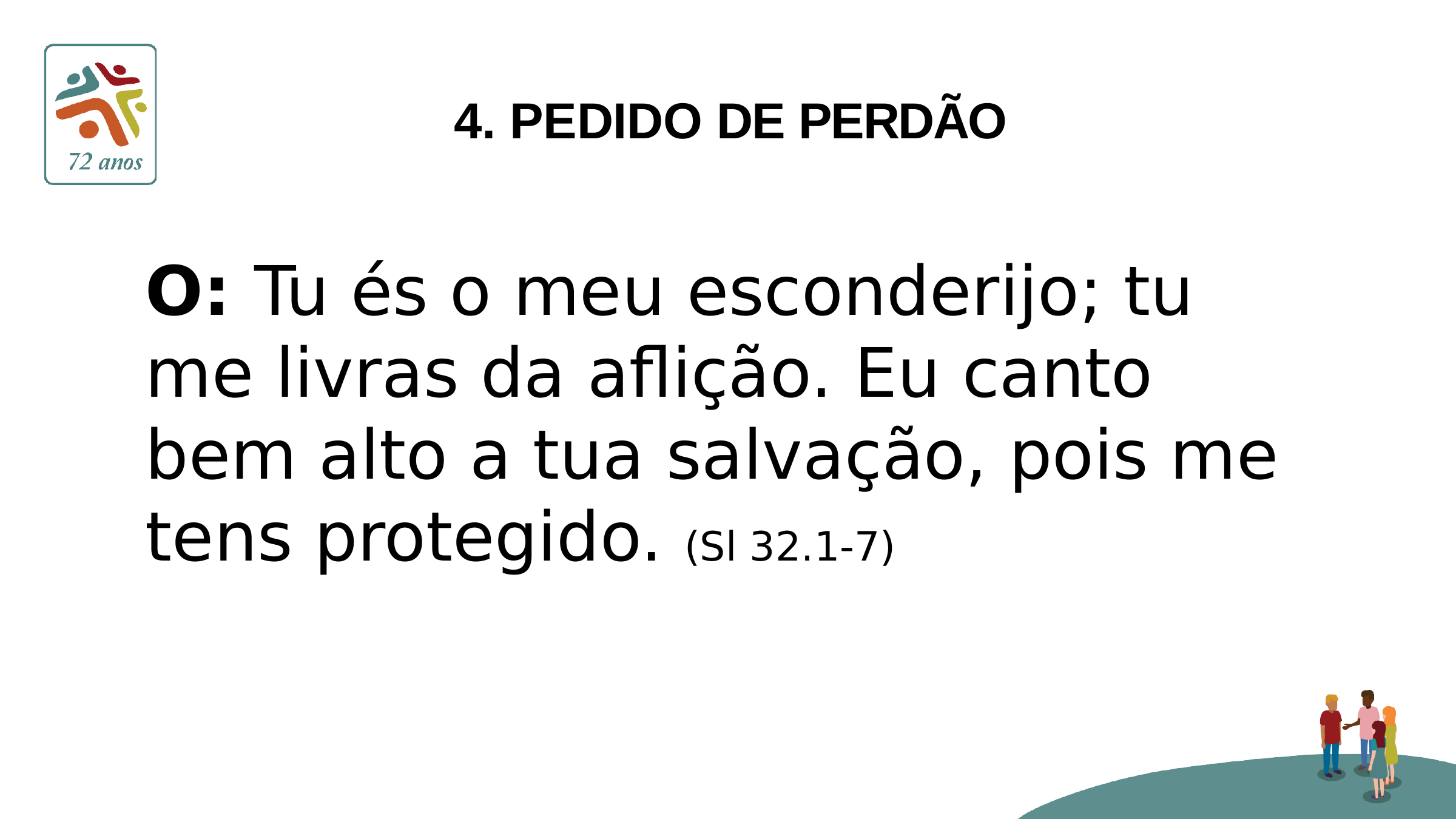

# 4. PEDIDO DE PERDÃO
O: Tu és o meu esconderijo; tu me livras da aflição. Eu canto bem alto a tua salvação, pois me tens protegido. (Sl 32.1-7)